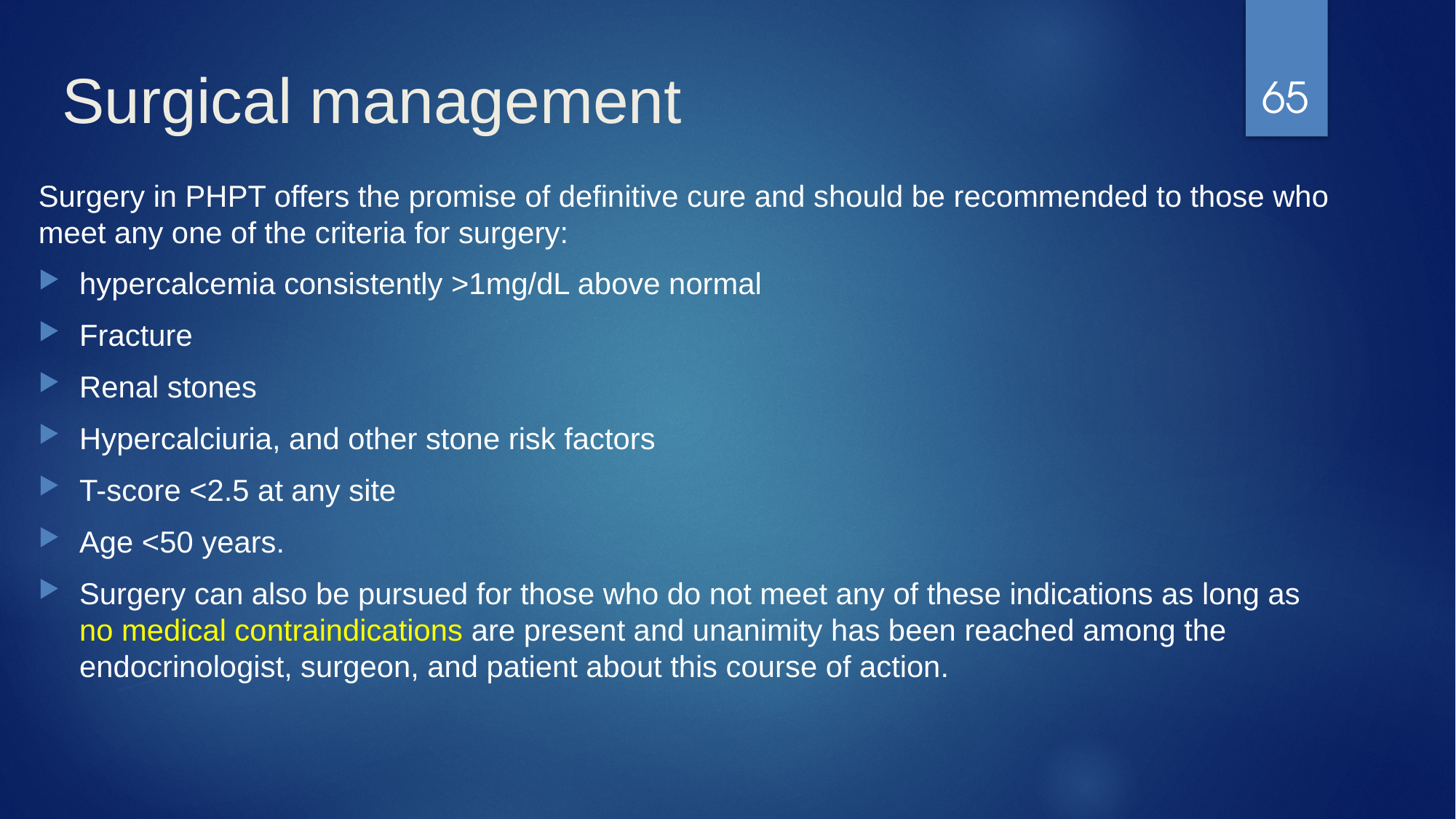

65
# Surgical management
Surgery in PHPT offers the promise of definitive cure and should be recommended to those who meet any one of the criteria for surgery:
hypercalcemia consistently >1mg/dL above normal
Fracture
Renal stones
Hypercalciuria, and other stone risk factors
T-score <2.5 at any site
Age <50 years.
Surgery can also be pursued for those who do not meet any of these indications as long as no medical contraindications are present and unanimity has been reached among the endocrinologist, surgeon, and patient about this course of action.